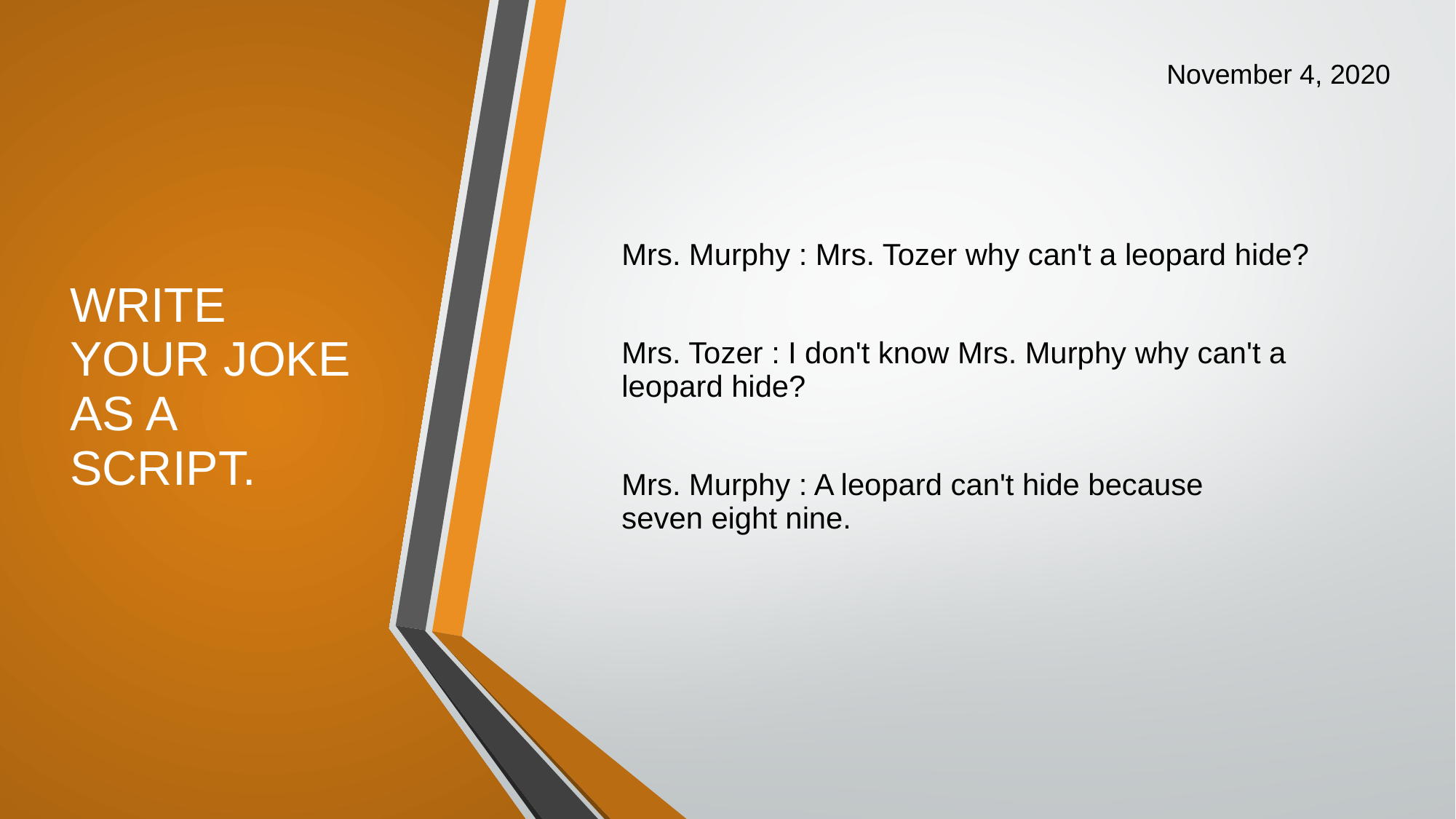

November 4, 2020
WRITE YOUR JOKE AS A SCRIPT.
Mrs. Murphy : Mrs. Tozer why can't a leopard hide?

Mrs. Tozer : I don't know Mrs. Murphy why can't a leopard hide?​

Mrs. Murphy : A leopard can't hide because seven eight nine.​